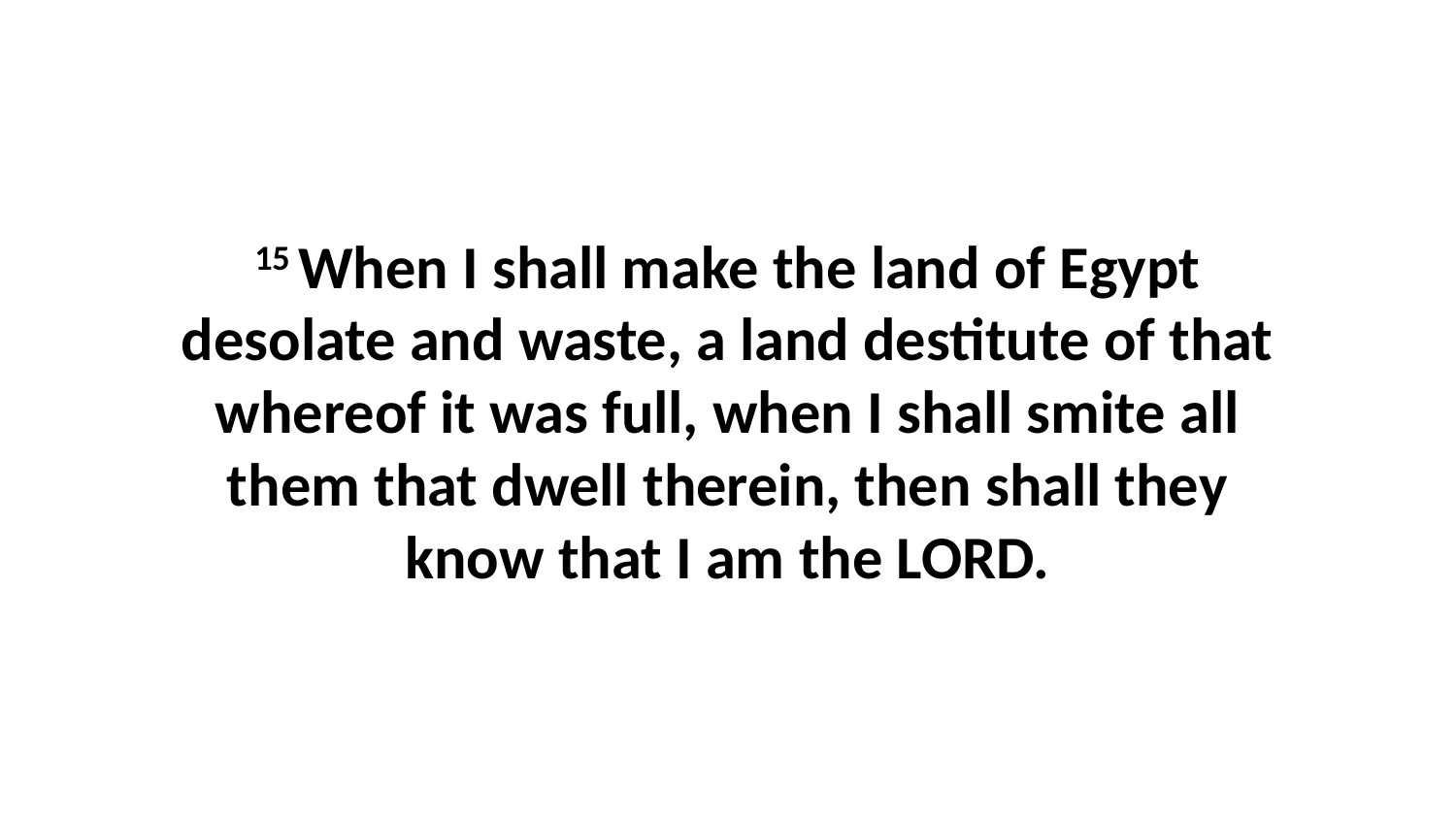

15 When I shall make the land of Egypt desolate and waste, a land destitute of that whereof it was full, when I shall smite all them that dwell therein, then shall they know that I am the LORD.